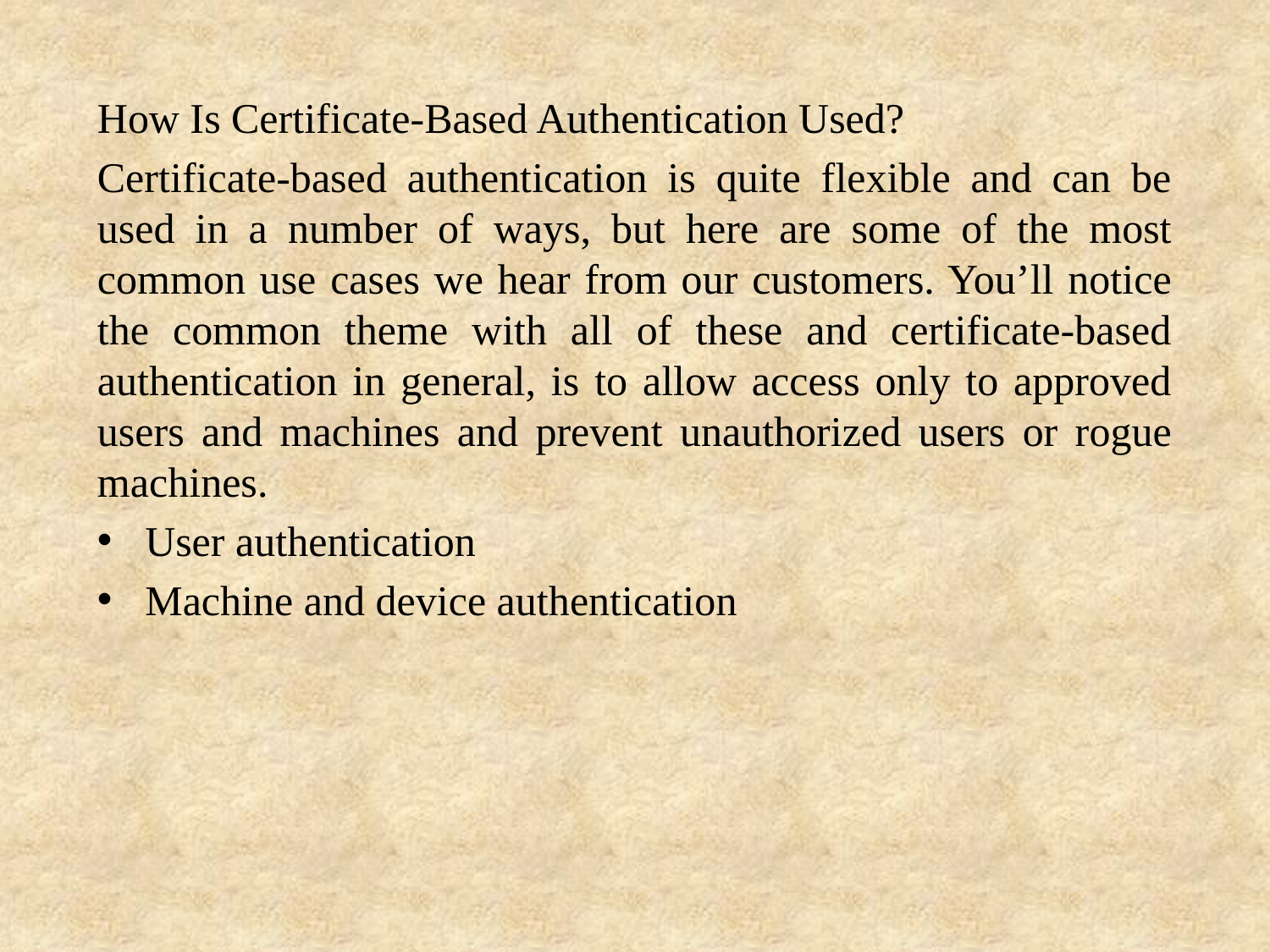

How Is Certificate-Based Authentication Used?
Certificate-based authentication is quite flexible and can be used in a number of ways, but here are some of the most common use cases we hear from our customers. You’ll notice the common theme with all of these and certificate-based authentication in general, is to allow access only to approved users and machines and prevent unauthorized users or rogue machines.
User authentication
Machine and device authentication